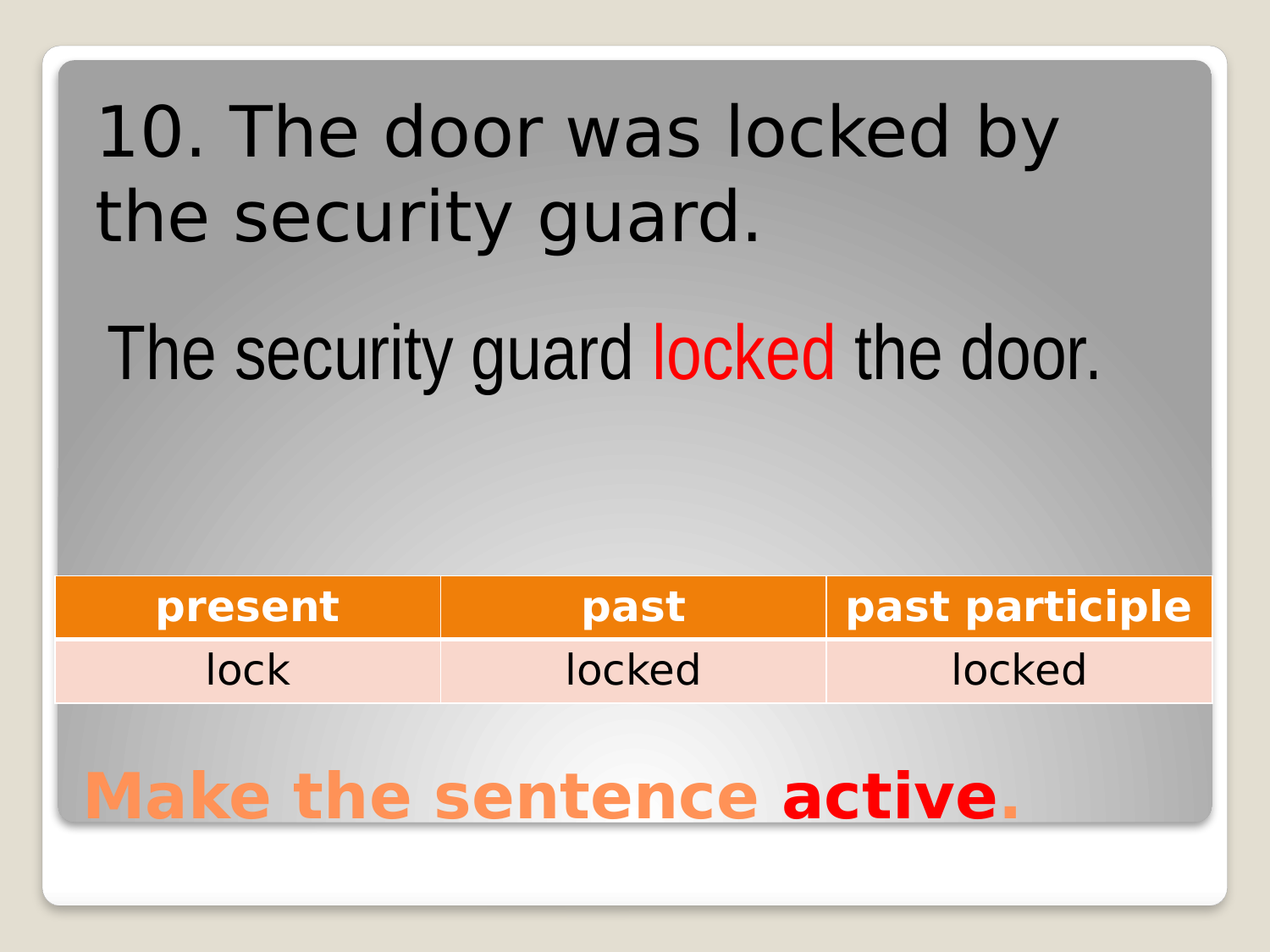

10. The door was locked by the security guard.
The security guard locked the door.
| present | past | past participle |
| --- | --- | --- |
| lock | locked | locked |
# Make the sentence active.